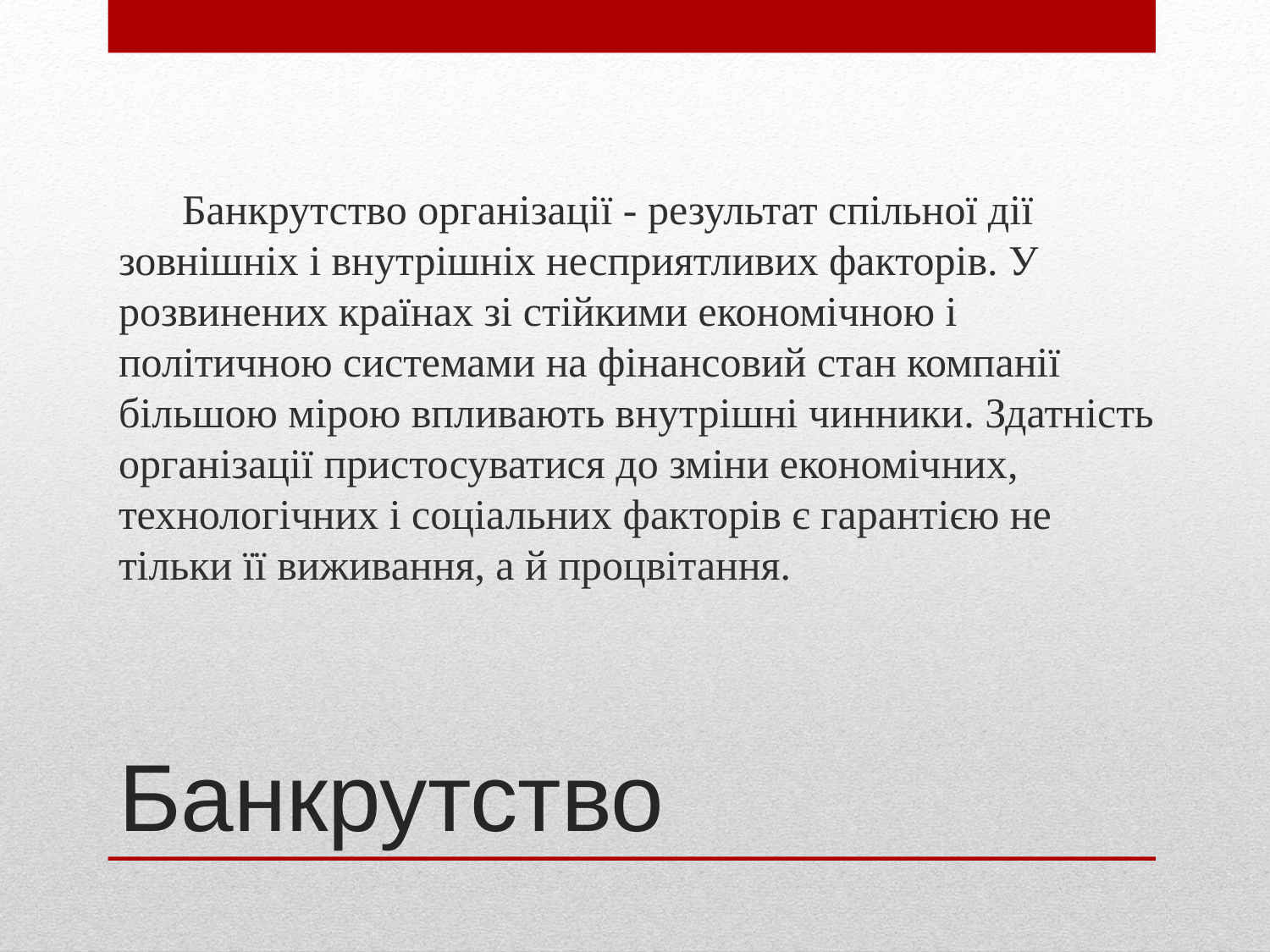

Банкрутство організації - результат спільної дії зовнішніх і внутрішніх несприятливих факторів. У розвинених країнах зі стійкими економічною і політичною системами на фінансовий стан компанії більшою мірою впливають внутрішні чинники. Здатність організації пристосуватися до зміни економічних, технологічних і соціальних факторів є гарантією не тільки її виживання, а й процвітання.
# Банкрутство